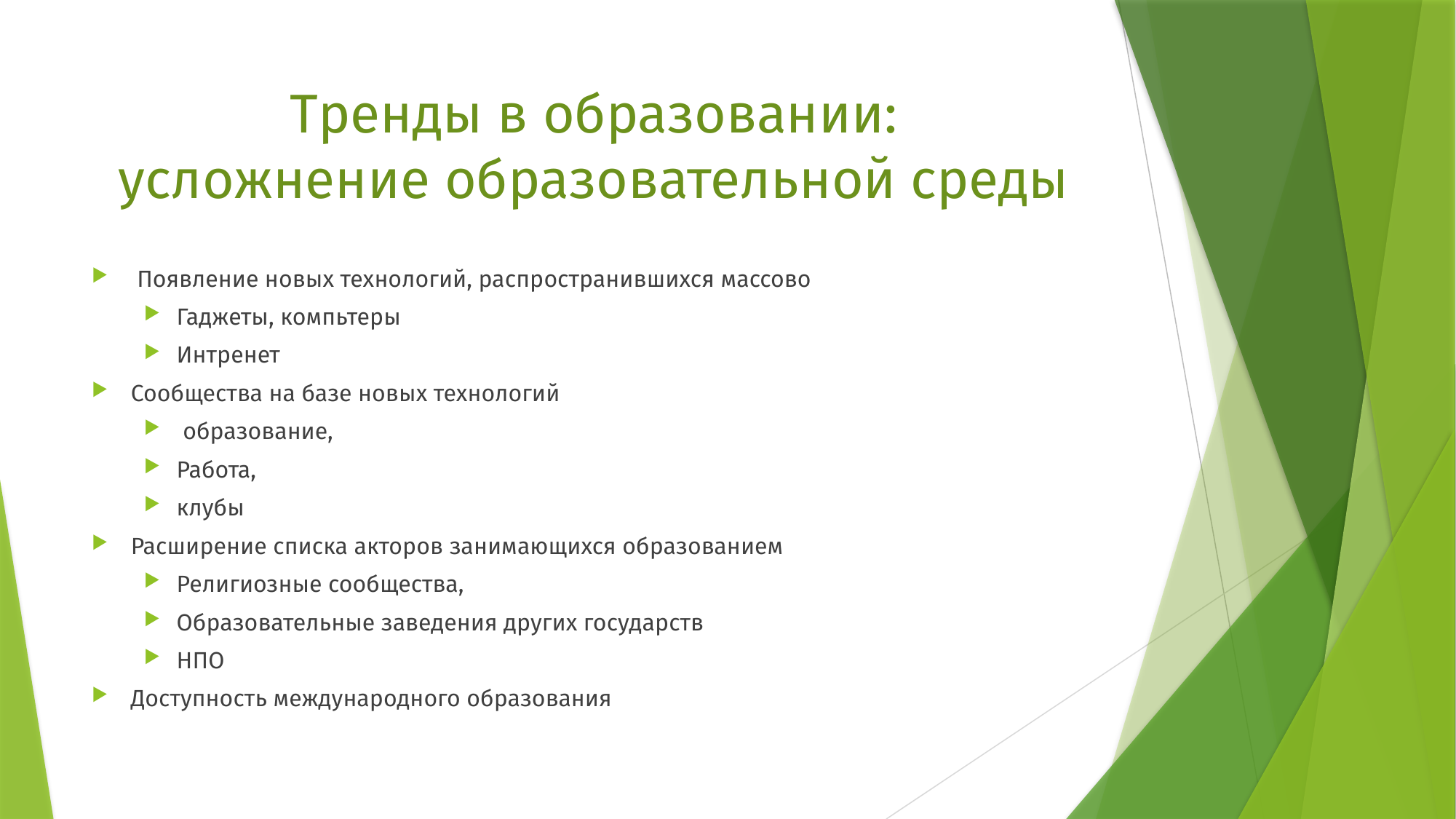

# Тренды в образовании: усложнение образовательной среды
 Появление новых технологий, распространившихся массово
Гаджеты, компьтеры
Интренет
Сообщества на базе новых технологий
 образование,
Работа,
клубы
Расширение списка акторов занимающихся образованием
Религиозные сообщества,
Образовательные заведения других государств
НПО
Доступность международного образования